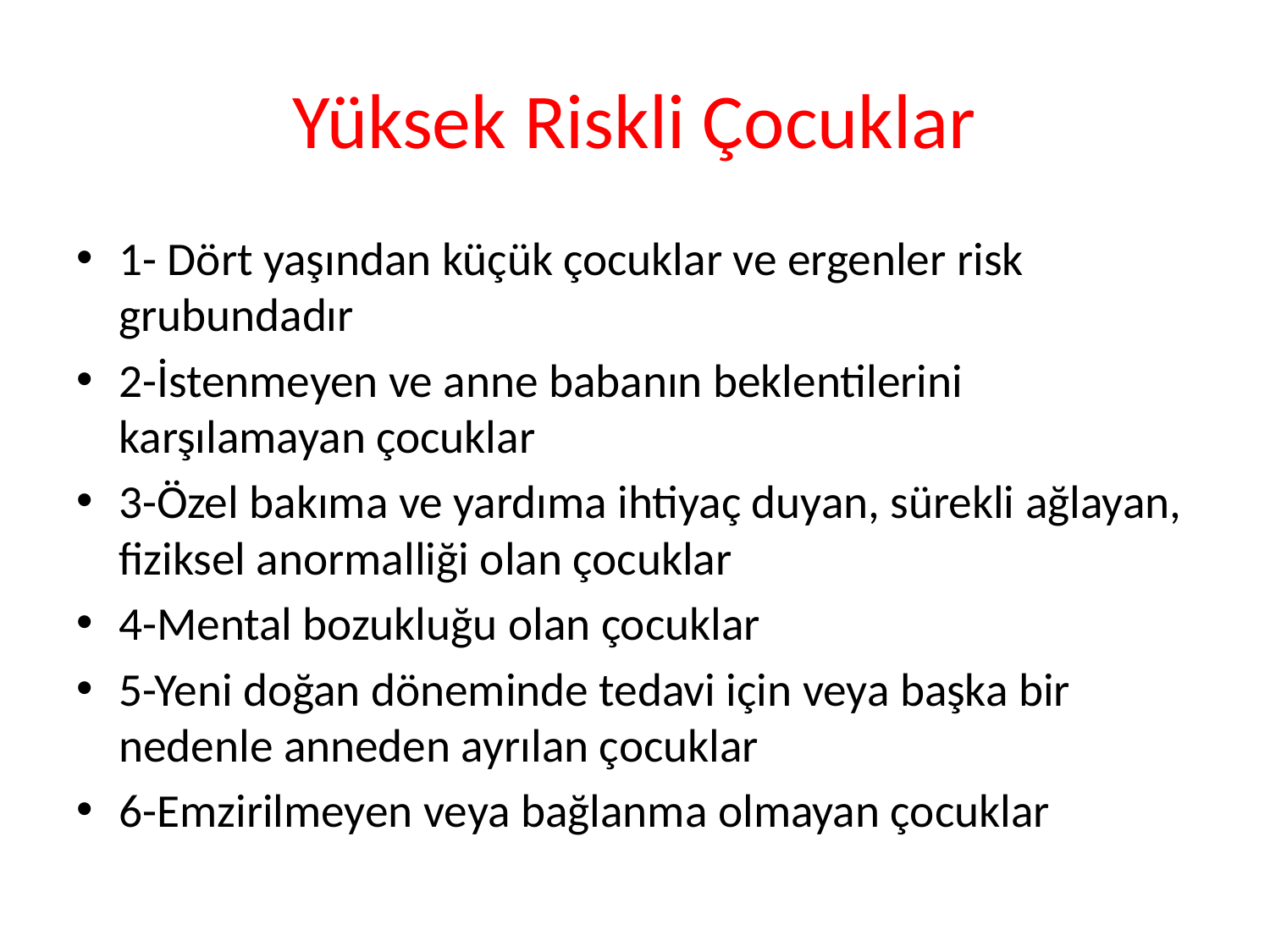

# Yüksek Riskli Çocuklar
1- Dört yaşından küçük çocuklar ve ergenler risk grubundadır
2-İstenmeyen ve anne babanın beklentilerini karşılamayan çocuklar
3-Özel bakıma ve yardıma ihtiyaç duyan, sürekli ağlayan, fiziksel anormalliği olan çocuklar
4-Mental bozukluğu olan çocuklar
5-Yeni doğan döneminde tedavi için veya başka bir nedenle anneden ayrılan çocuklar
6-Emzirilmeyen veya bağlanma olmayan çocuklar